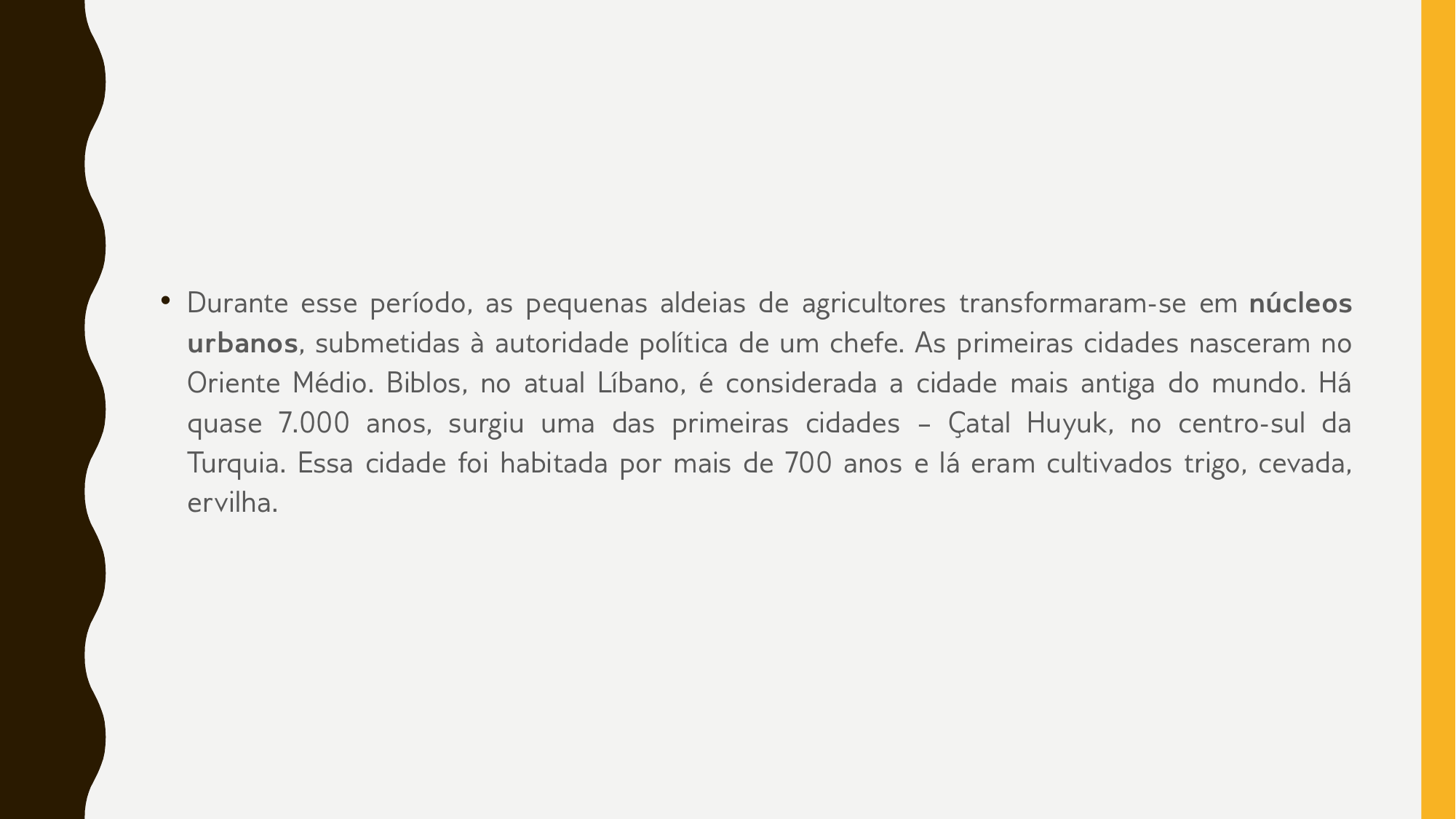

#
Durante esse período, as pequenas aldeias de agricultores transformaram-se em núcleos urbanos, submetidas à autoridade política de um chefe. As primeiras cidades nasceram no Oriente Médio. Biblos, no atual Líbano, é considerada a cidade mais antiga do mundo. Há quase 7.000 anos, surgiu uma das primeiras cidades – Çatal Huyuk, no centro-sul da Turquia. Essa cidade foi habitada por mais de 700 anos e lá eram cultivados trigo, cevada, ervilha.